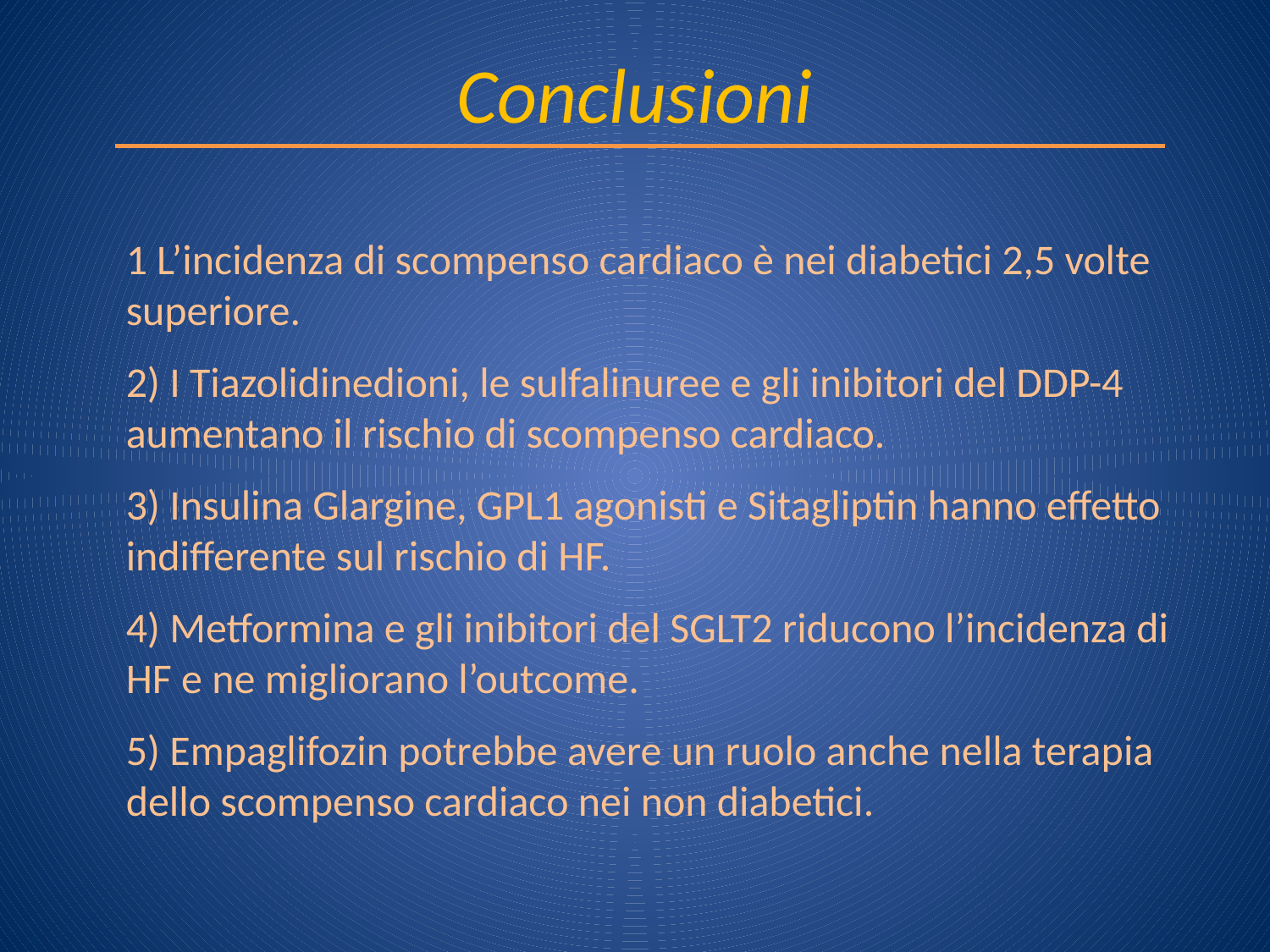

Conclusioni
1 L’incidenza di scompenso cardiaco è nei diabetici 2,5 volte superiore.
2) I Tiazolidinedioni, le sulfalinuree e gli inibitori del DDP-4 aumentano il rischio di scompenso cardiaco.
3) Insulina Glargine, GPL1 agonisti e Sitagliptin hanno effetto indifferente sul rischio di HF.
4) Metformina e gli inibitori del SGLT2 riducono l’incidenza di HF e ne migliorano l’outcome.
5) Empaglifozin potrebbe avere un ruolo anche nella terapia dello scompenso cardiaco nei non diabetici.